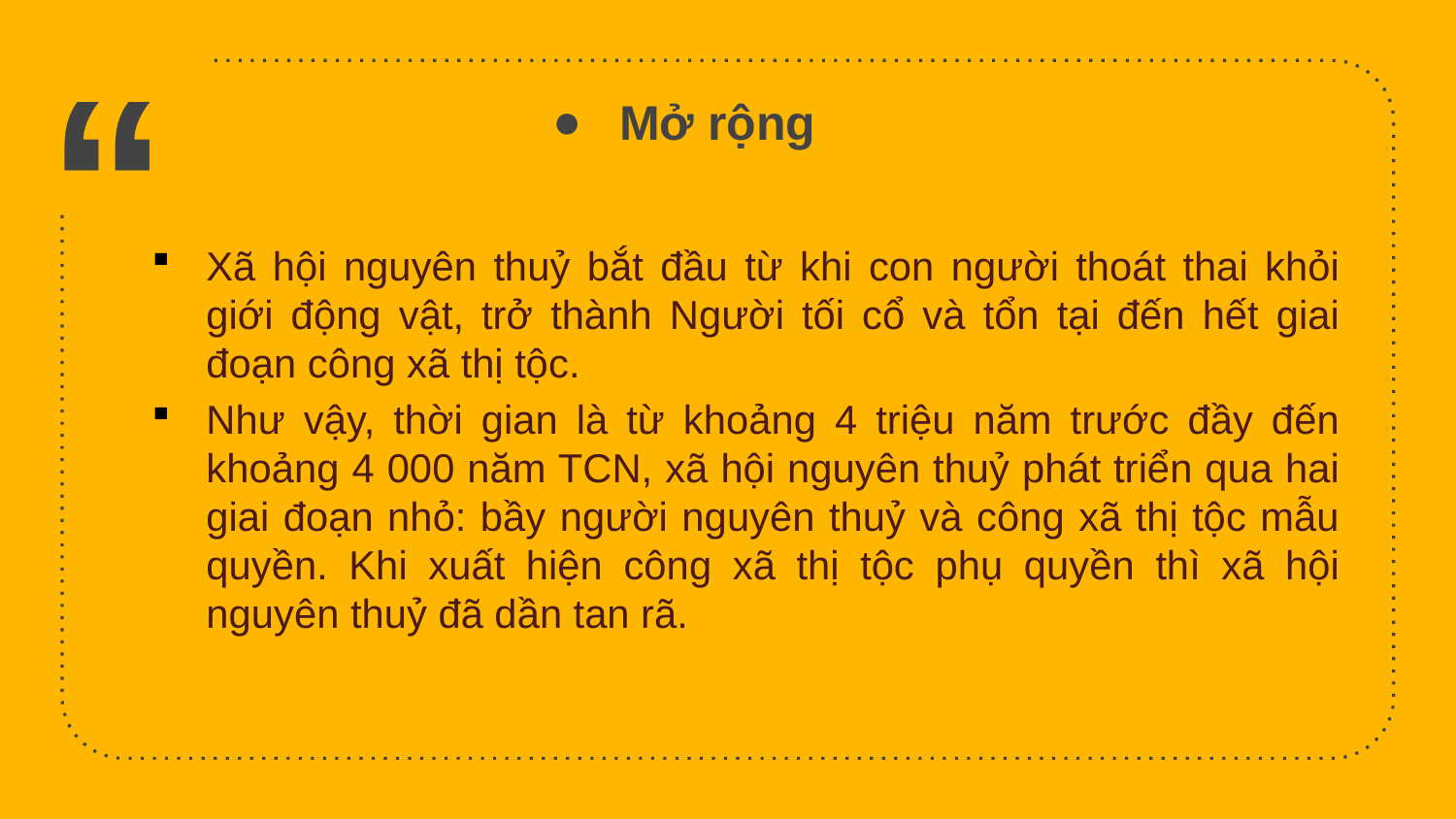

Mở rộng
Xã hội nguyên thuỷ bắt đầu từ khi con người thoát thai khỏi giới động vật, trở thành Người tối cổ và tổn tại đến hết giai đoạn công xã thị tộc.
Như vậy, thời gian là từ khoảng 4 triệu năm trước đầy đến khoảng 4 000 năm TCN, xã hội nguyên thuỷ phát triển qua hai giai đoạn nhỏ: bầy người nguyên thuỷ và công xã thị tộc mẫu quyền. Khi xuất hiện công xã thị tộc phụ quyền thì xã hội nguyên thuỷ đã dần tan rã.
9